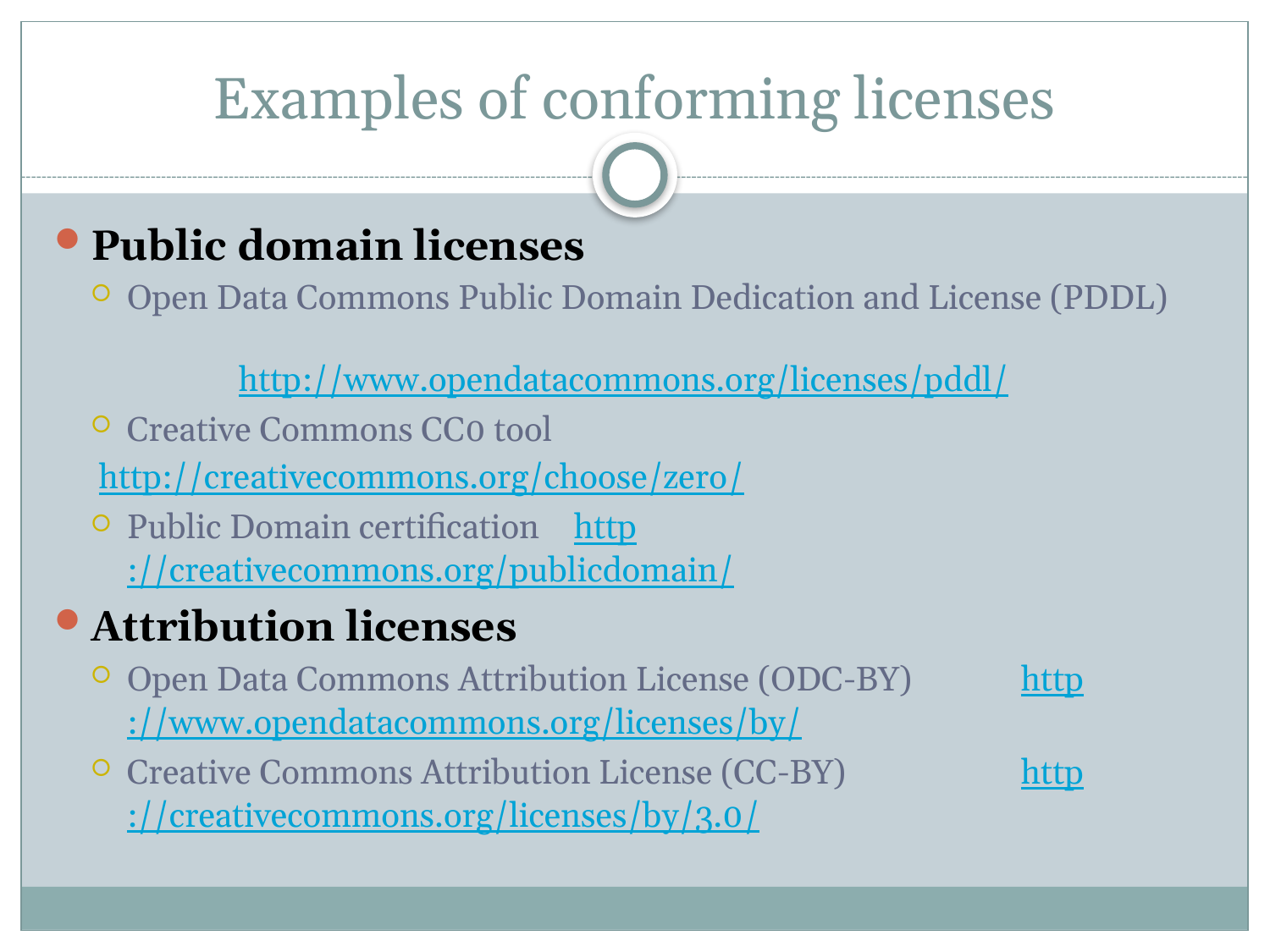

# Examples of conforming licenses
Public domain licenses
Open Data Commons Public Domain Dedication and License (PDDL)
	http://www.opendatacommons.org/licenses/pddl/
Creative Commons CC0 tool
		 http://creativecommons.org/choose/zero/
Public Domain certification 	http://creativecommons.org/publicdomain/
Attribution licenses
	Open Data Commons Attribution License (ODC-BY) 	http://www.opendatacommons.org/licenses/by/
	Creative Commons Attribution License (CC-BY) 	 	http://creativecommons.org/licenses/by/3.0/